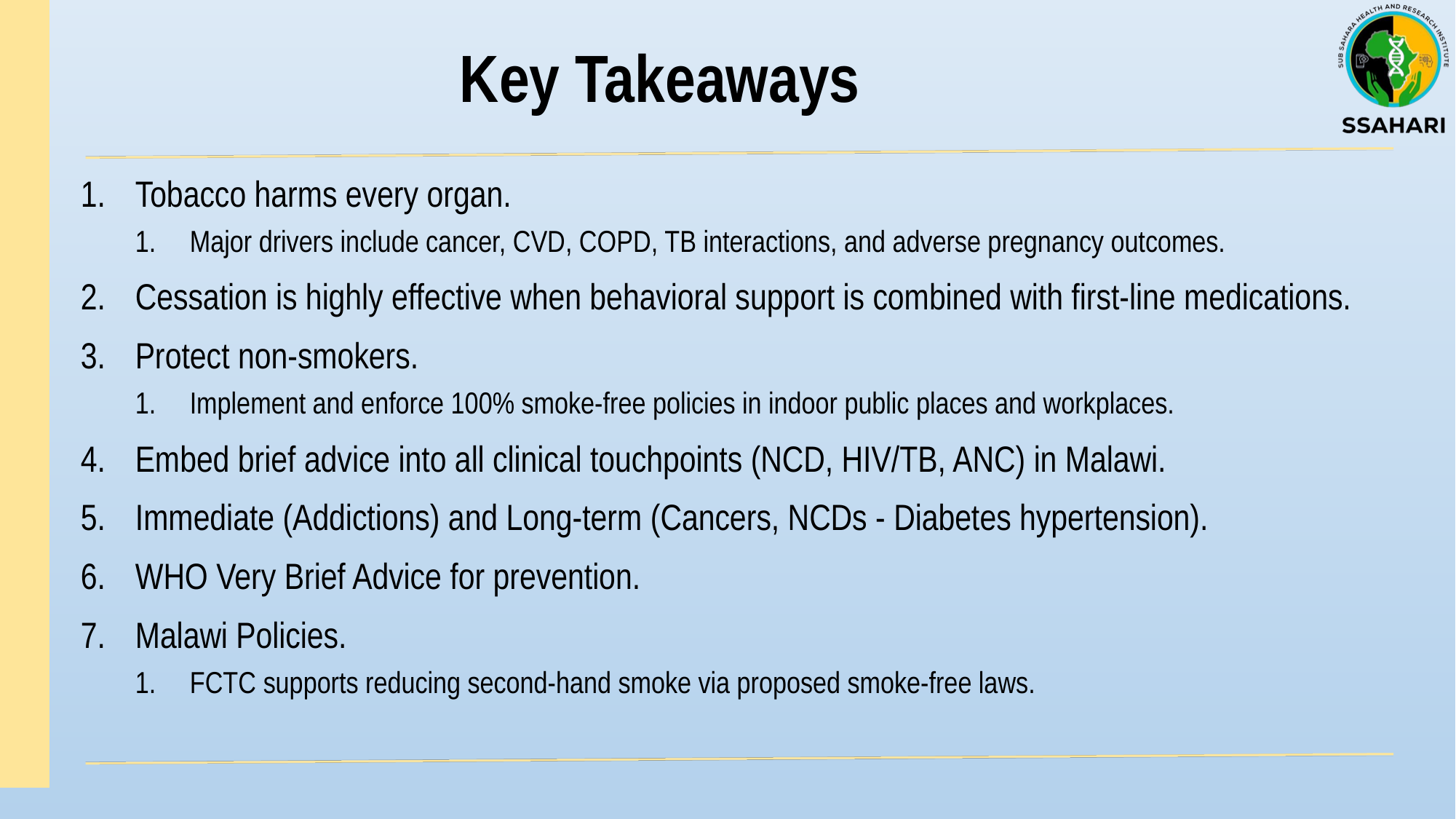

Key Takeaways
Tobacco harms every organ.
Major drivers include cancer, CVD, COPD, TB interactions, and adverse pregnancy outcomes.
Cessation is highly effective when behavioral support is combined with first‑line medications.
Protect non‑smokers.
Implement and enforce 100% smoke‑free policies in indoor public places and workplaces.
Embed brief advice into all clinical touchpoints (NCD, HIV/TB, ANC) in Malawi.
Immediate (Addictions) and Long-term (Cancers, NCDs - Diabetes hypertension).
WHO Very Brief Advice for prevention.
Malawi Policies.
FCTC supports reducing second-hand smoke via proposed smoke-free laws.